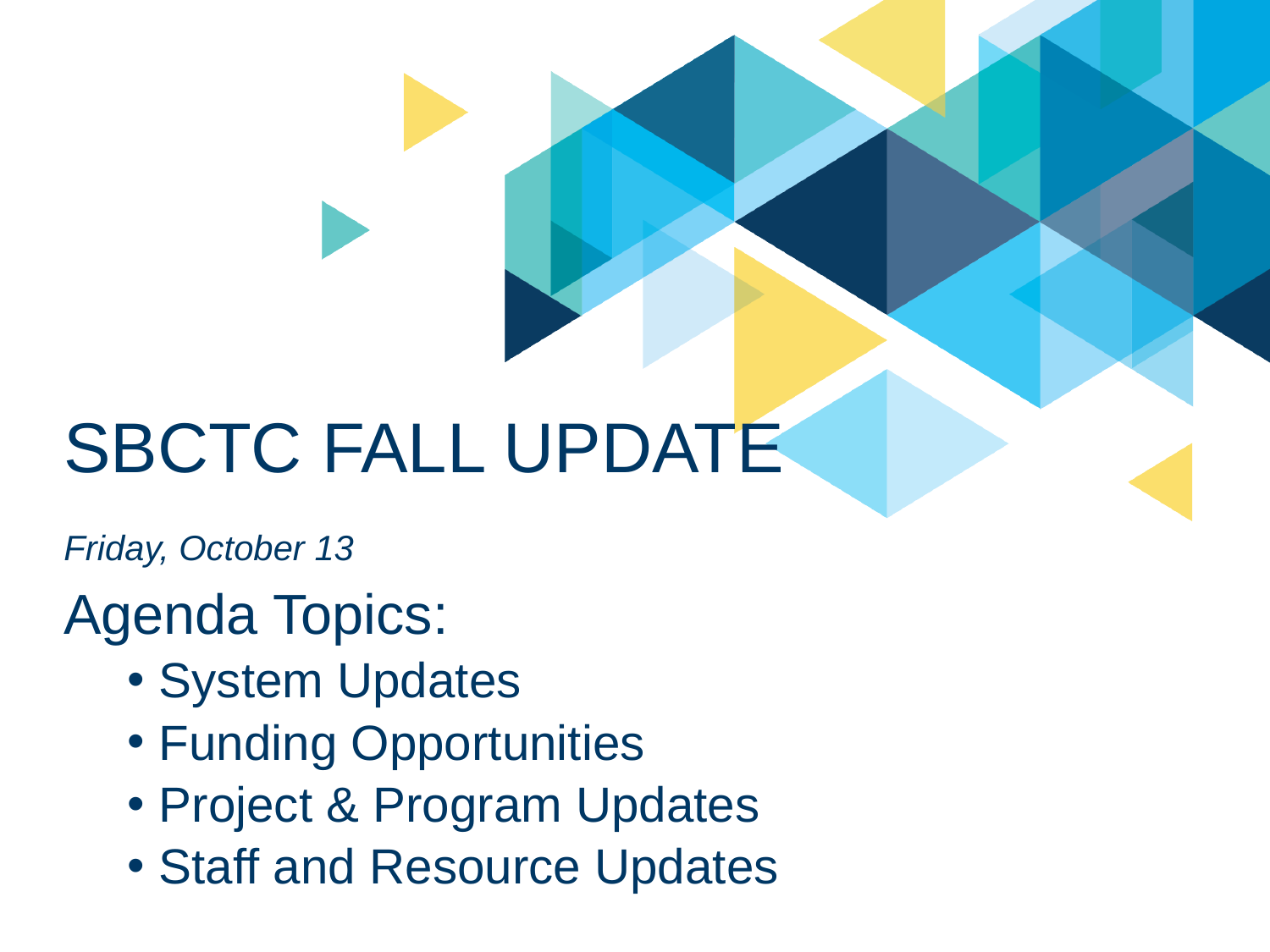

# SBCTC Fall Update
Friday, October 13
Agenda Topics:
System Updates
Funding Opportunities
Project & Program Updates
Staff and Resource Updates